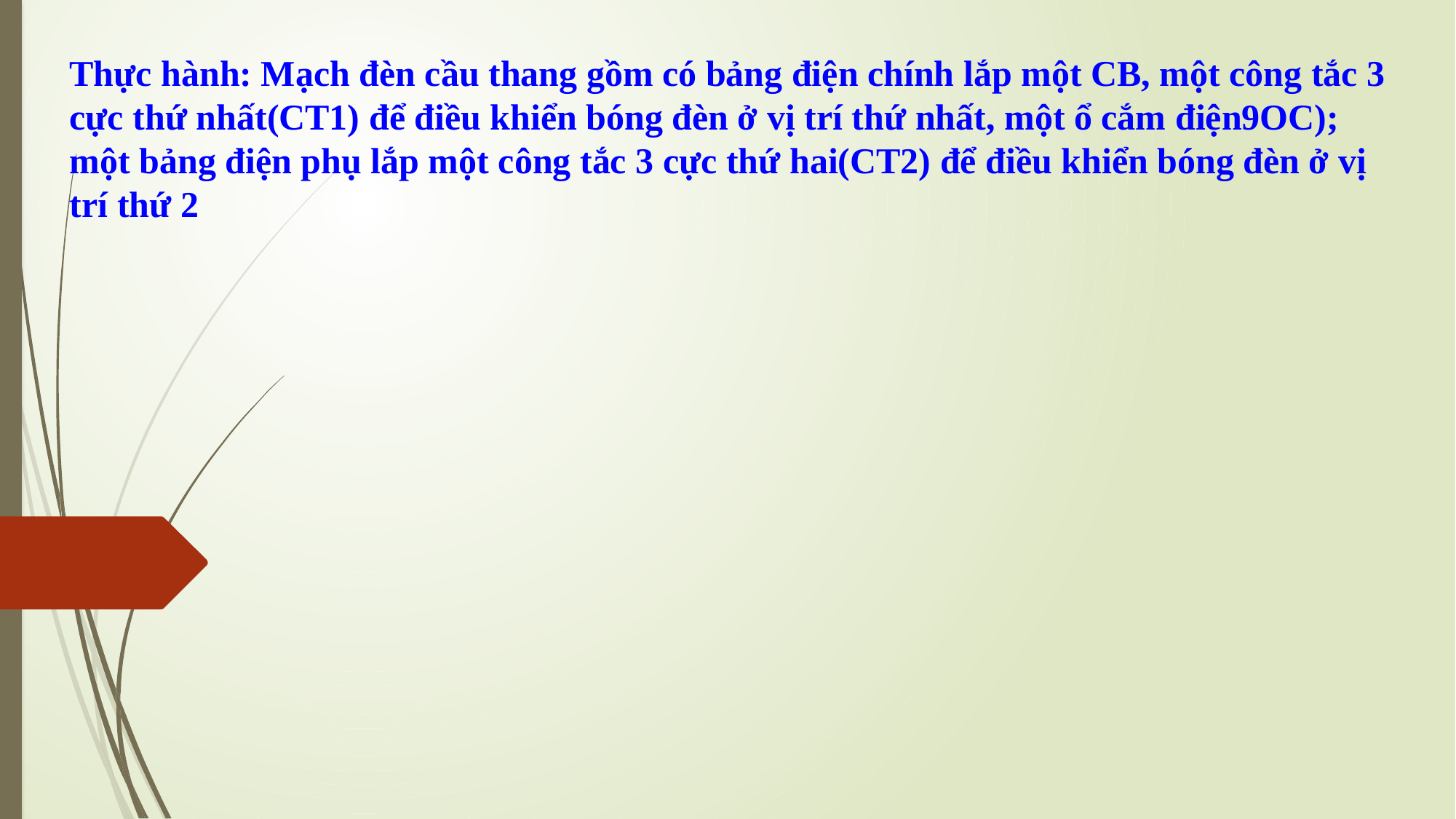

Thực hành: Mạch đèn cầu thang gồm có bảng điện chính lắp một CB, một công tắc 3 cực thứ nhất(CT1) để điều khiển bóng đèn ở vị trí thứ nhất, một ổ cắm điện9OC); một bảng điện phụ lắp một công tắc 3 cực thứ hai(CT2) để điều khiển bóng đèn ở vị trí thứ 2